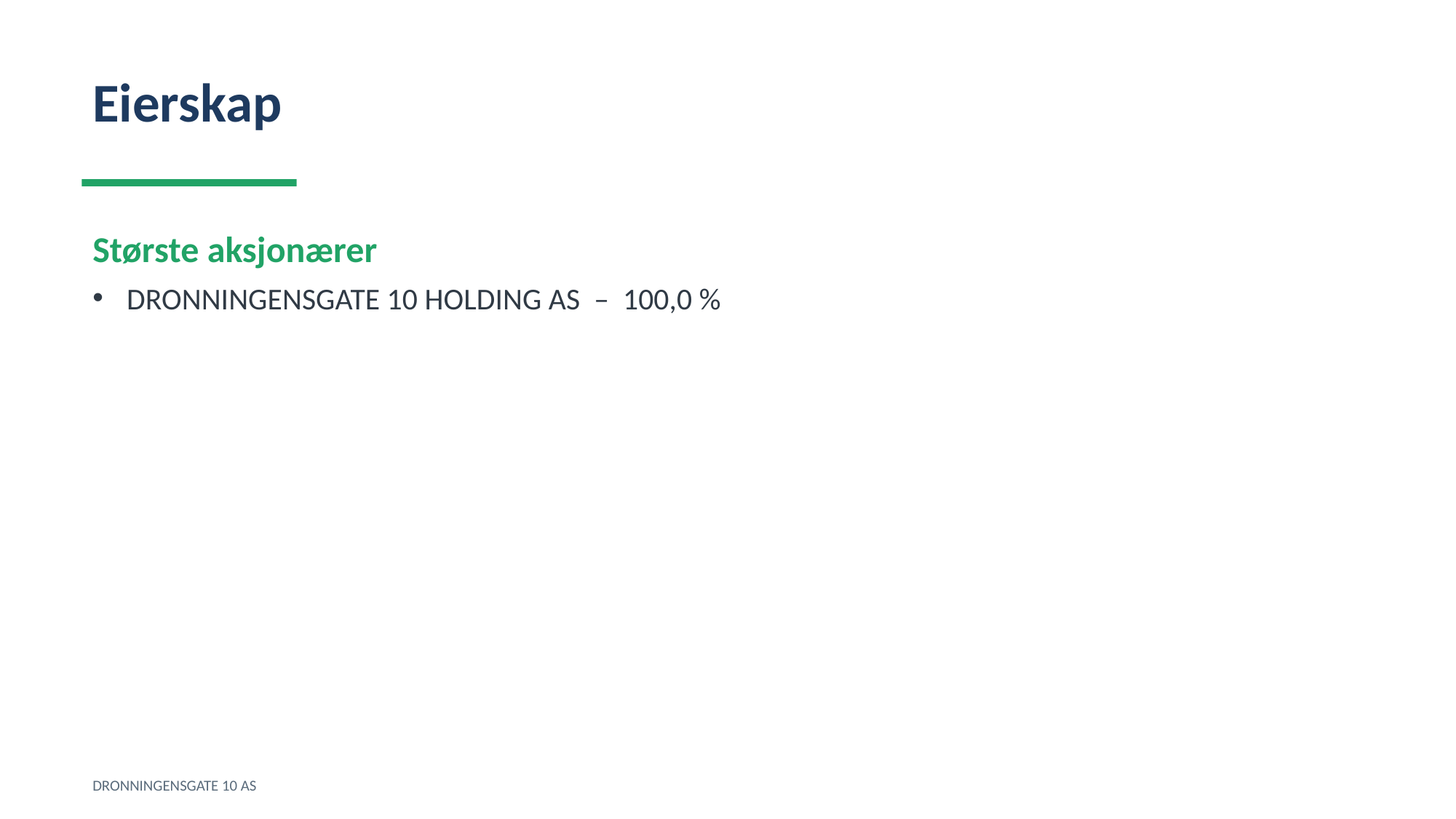

Eierskap

Største aksjonærer
DRONNINGENSGATE 10 HOLDING AS  –  100,0 %
DRONNINGENSGATE 10 AS